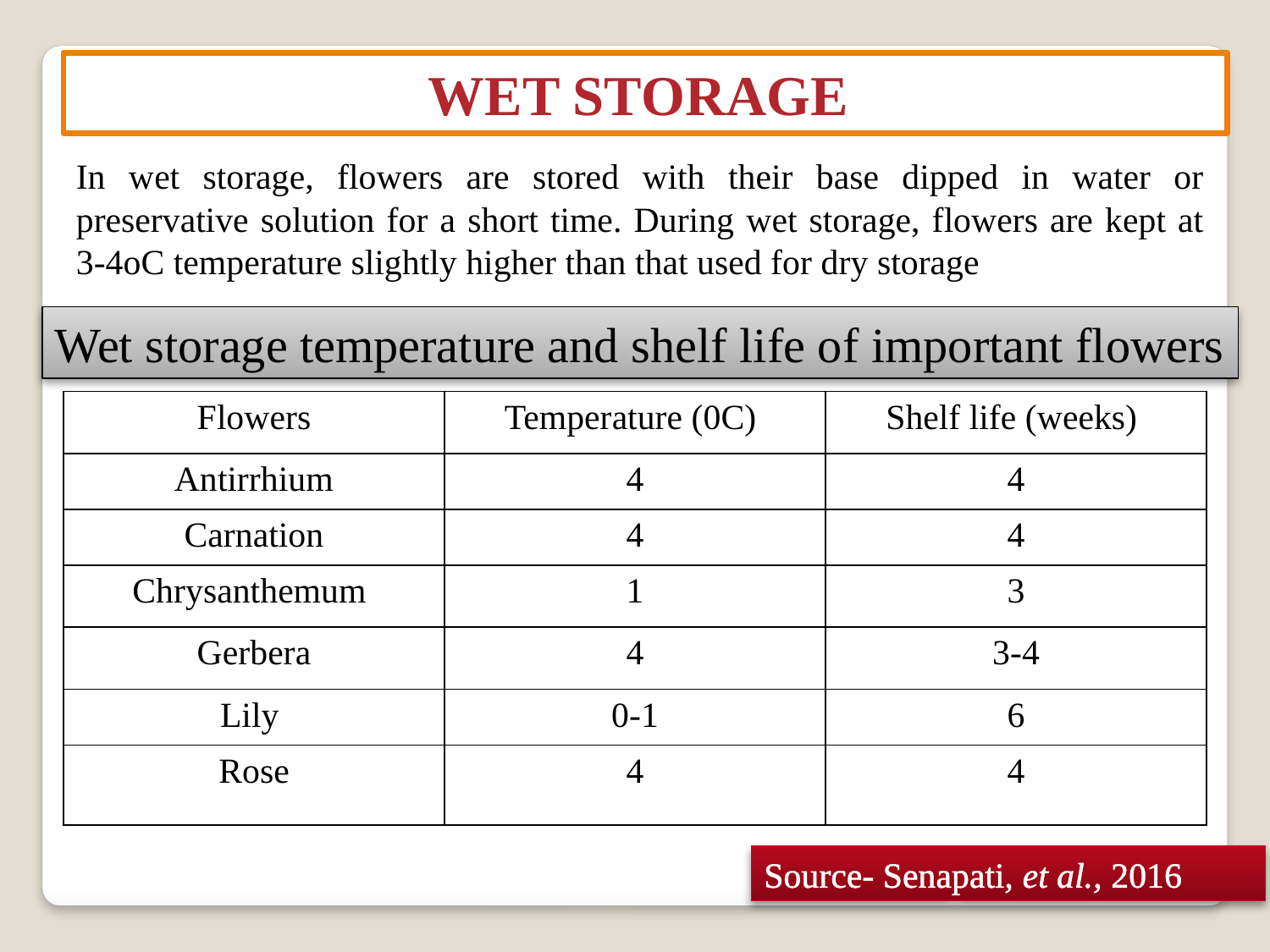

WET STORAGE
In wet storage, flowers are stored with their base dipped in water or preservative solution for a short time. During wet storage, flowers are kept at 3-4oC temperature slightly higher than that used for dry storage
Wet storage temperature and shelf life of important flowers
| Flowers | Temperature (0C) | Shelf life (weeks) |
| --- | --- | --- |
| Antirrhium | 4 | 4 |
| Carnation | 4 | 4 |
| Chrysanthemum | 1 | 3 |
| Gerbera | 4 | 3-4 |
| Lily | 0-1 | 6 |
| Rose | 4 | 4 |
Source- Senapati, et al., 2016